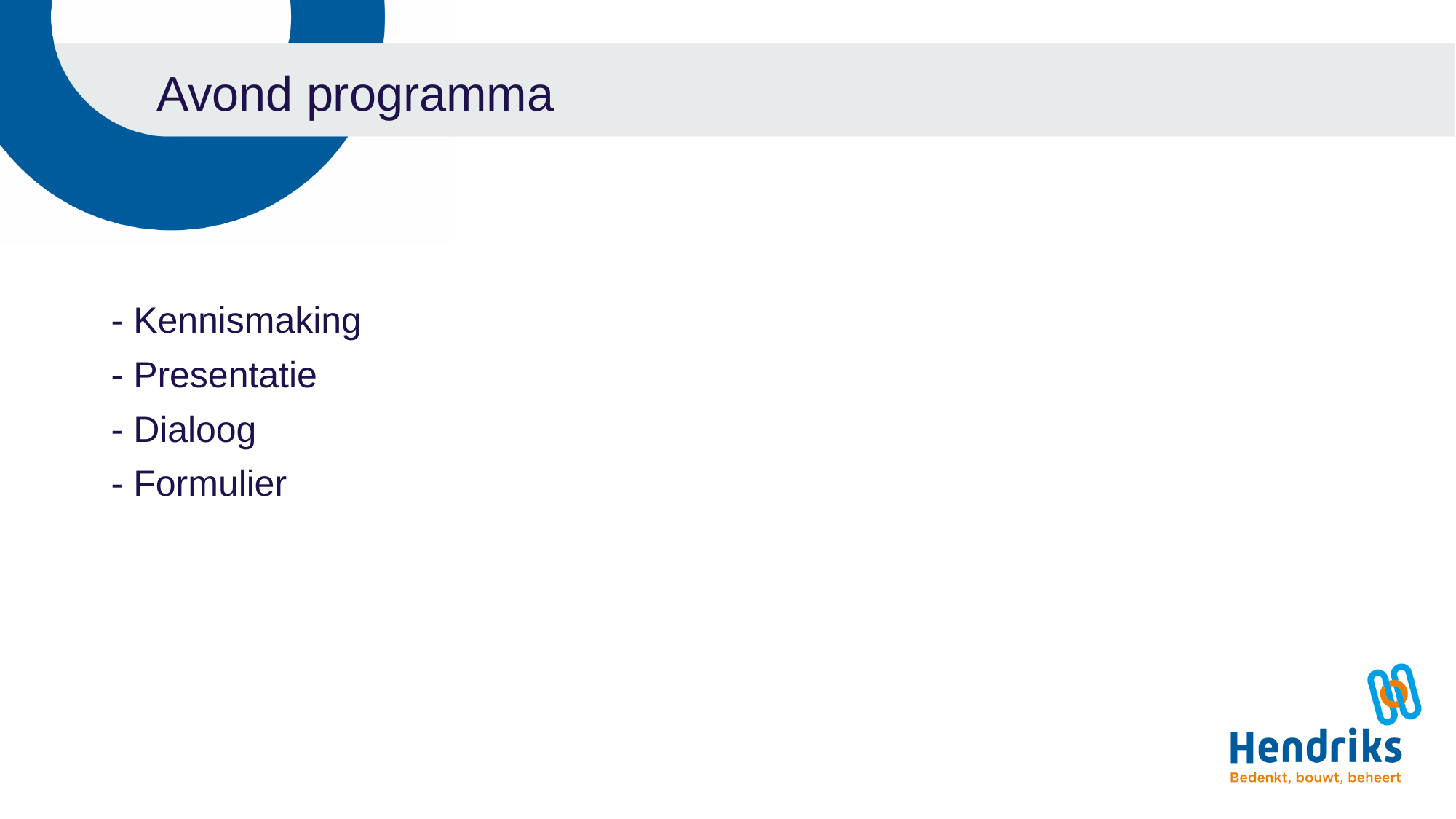

# Avond programma
- Kennismaking
- Presentatie
- Dialoog
- Formulier